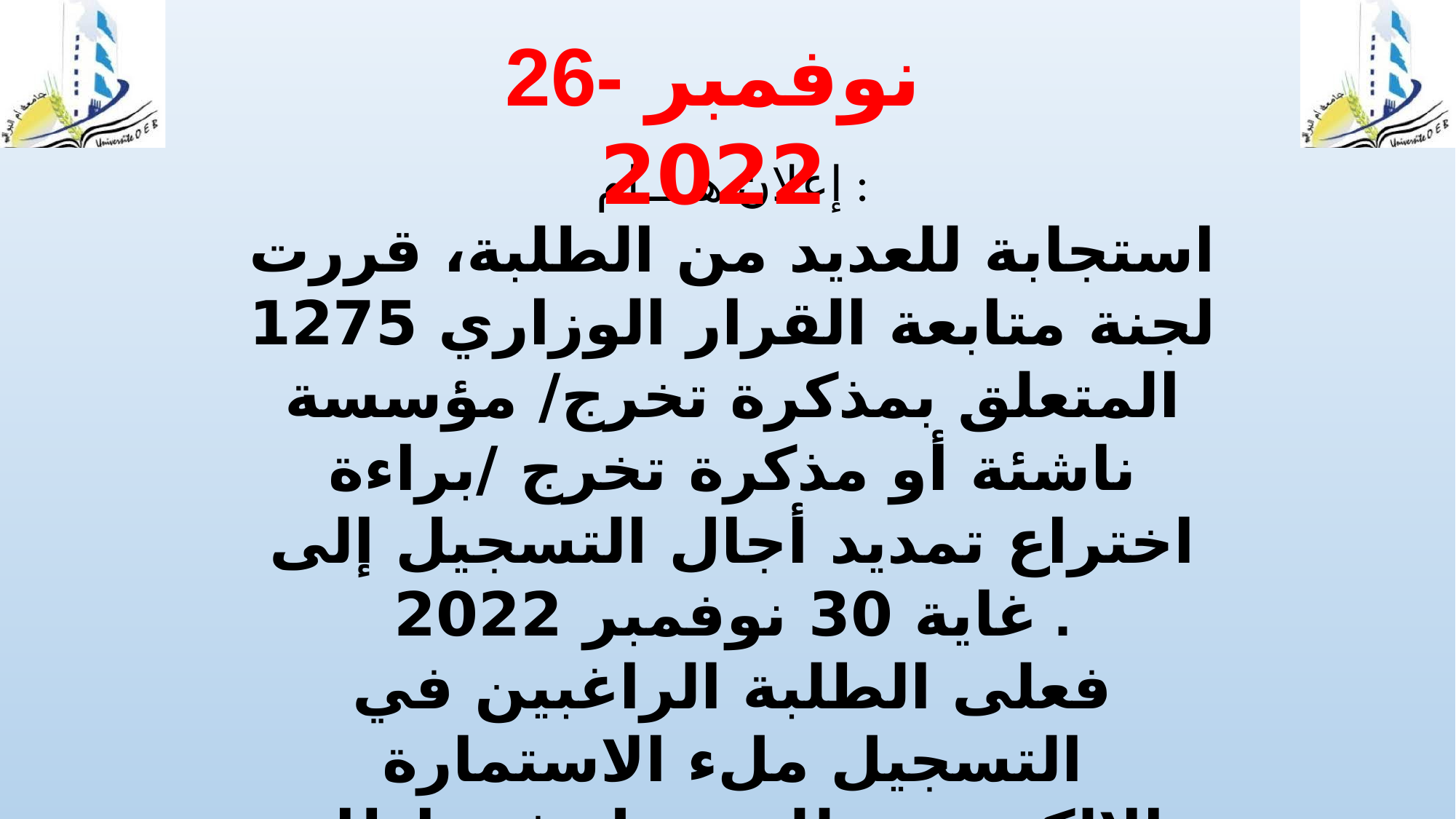

26- نوفمبر 2022
إعلان هــــام :
استجابة للعديد من الطلبة، قررت لجنة متابعة القرار الوزاري 1275 المتعلق بمذكرة تخرج/ مؤسسة ناشئة أو مذكرة تخرج /براءة اختراع تمديد أجال التسجيل إلى غاية 30 نوفمبر 2022 .
فعلى الطلبة الراغبين في التسجيل ملء الاستمارة الالكترونية للتسجيل في إطار مذكرة تخرج لإنشاء مؤسسة ناشئة أو للحصول علي براءة اختراع- جامعة العربي بن مهيدي- أم البواقي
عبر نفس الرابط الذي تم وضعه سابقا